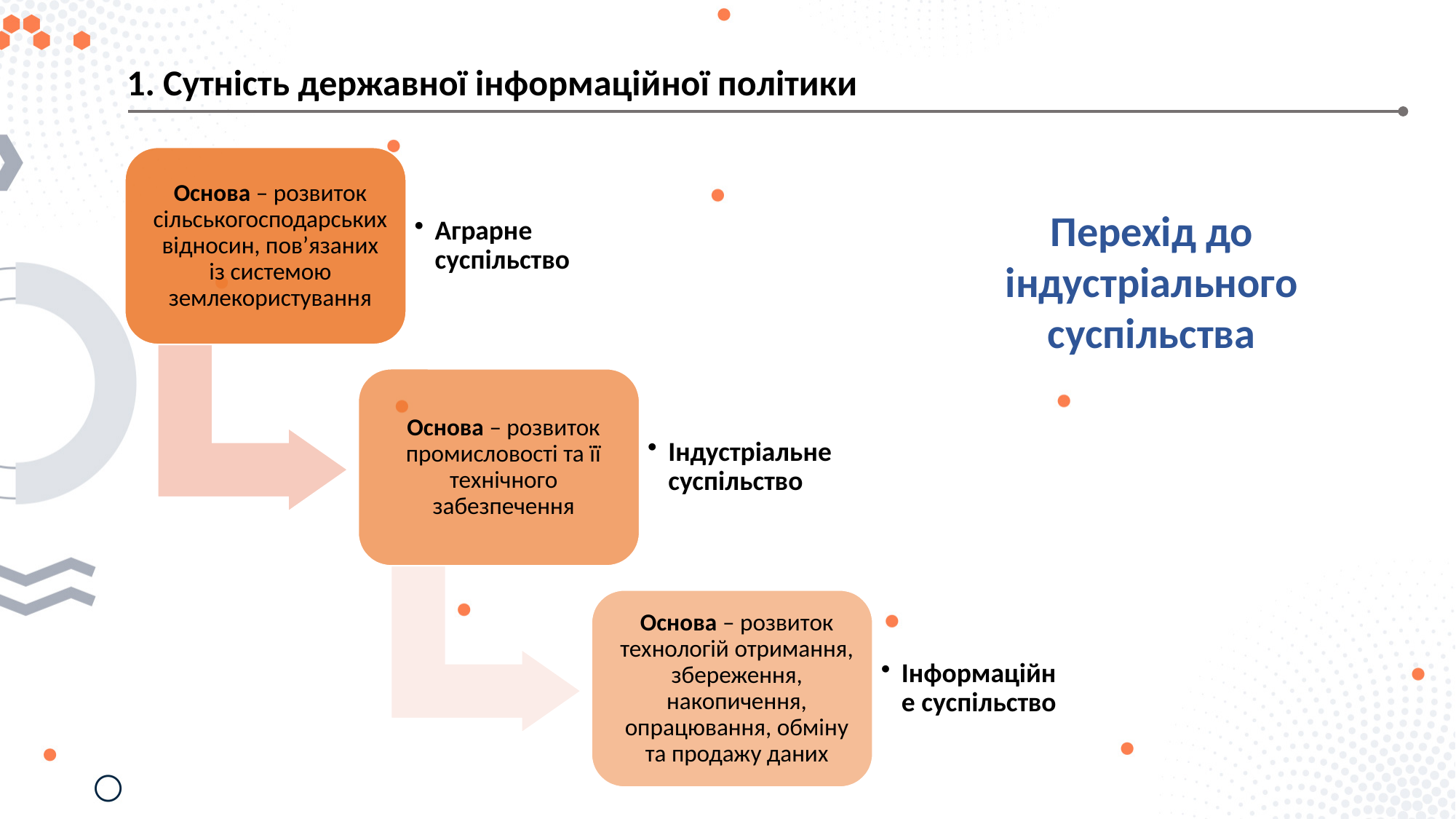

1. Сутність державної інформаційної політики
Основа – розвиток сільськогосподарських відносин, пов’язаних із системою землекористування
Аграрне суспільство
Основа – розвиток промисловості та її технічного забезпечення
Індустріальне суспільство
Основа – розвиток технологій отримання, збереження, накопичення, опрацювання, обміну та продажу даних
Інформаційне суспільство
Перехід до індустріального суспільства